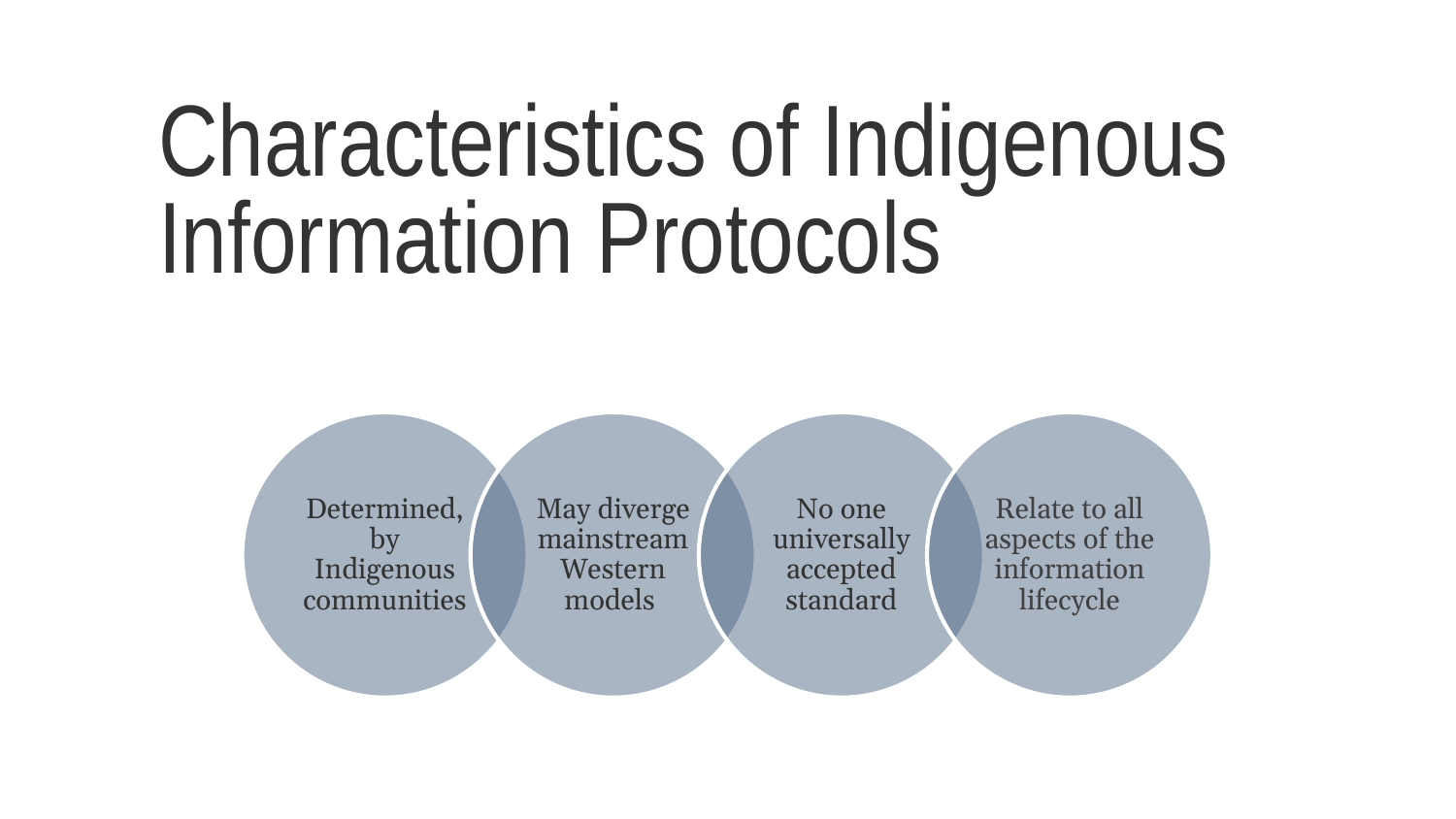

Characteristics of Indigenous Information Protocols
Determined, by Indigenous communities
May diverge mainstream Western models
No one universally accepted standard
Relate to all aspects of the information lifecycle